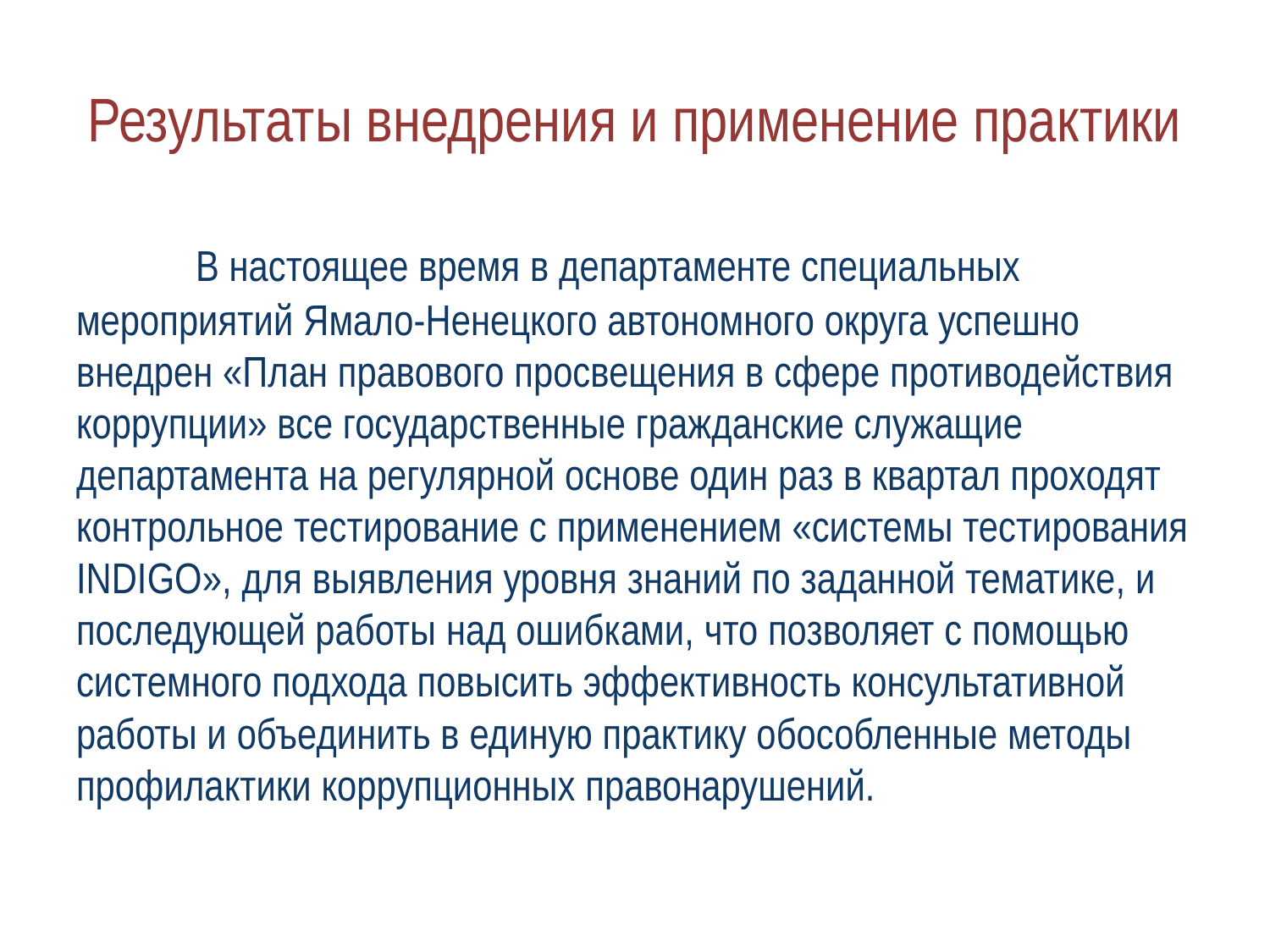

# Результаты внедрения и применение практики
	В настоящее время в департаменте специальных мероприятий Ямало-Ненецкого автономного округа успешно внедрен «План правового просвещения в сфере противодействия коррупции» все государственные гражданские служащие департамента на регулярной основе один раз в квартал проходят контрольное тестирование с применением «системы тестирования INDIGO», для выявления уровня знаний по заданной тематике, и последующей работы над ошибками, что позволяет с помощью системного подхода повысить эффективность консультативной работы и объединить в единую практику обособленные методы профилактики коррупционных правонарушений.